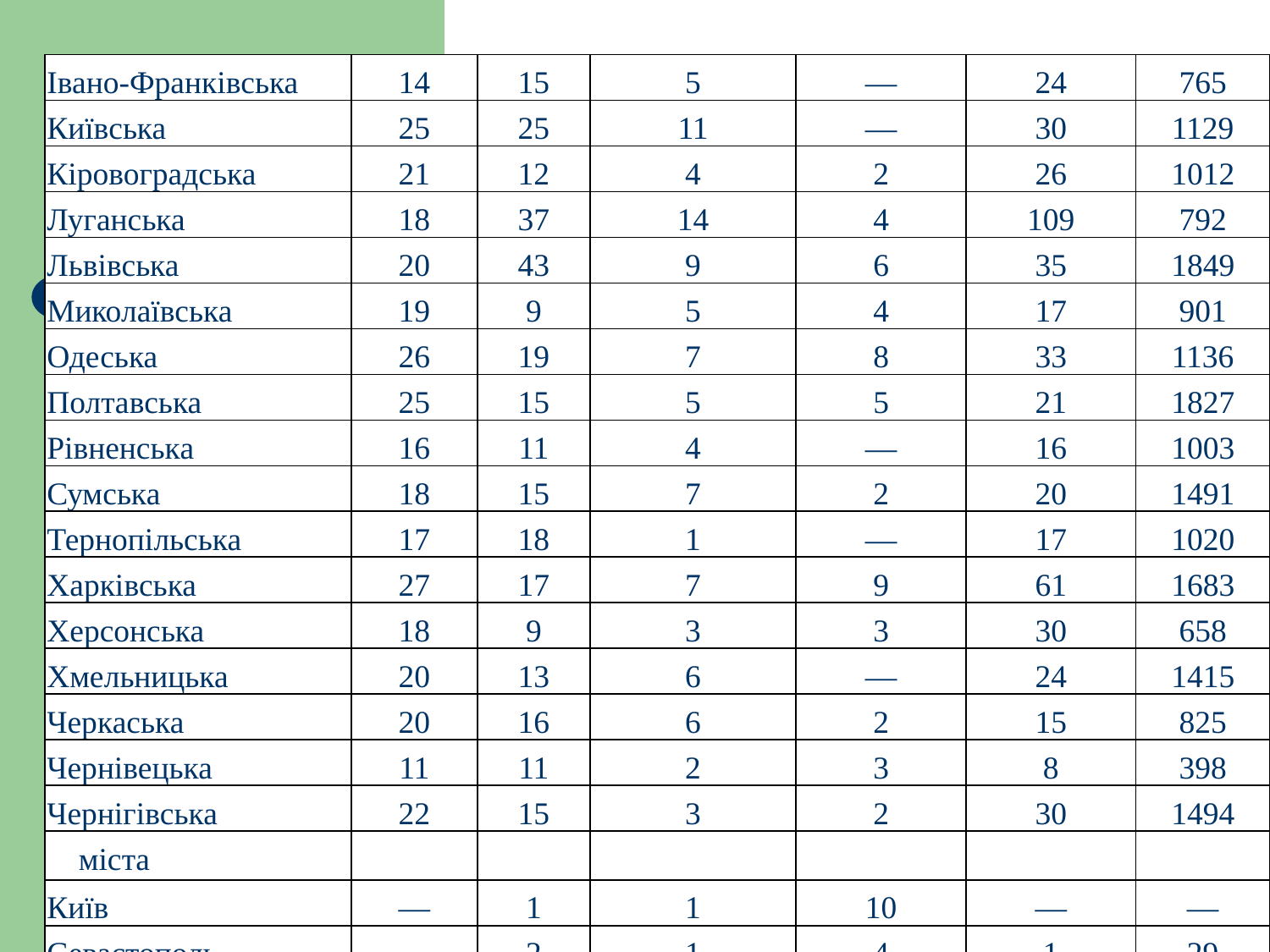

| Івано-Франківська | 14 | 15 | 5 | — | 24 | 765 |
| --- | --- | --- | --- | --- | --- | --- |
| Київська | 25 | 25 | 11 | — | 30 | 1129 |
| Кіровоградська | 21 | 12 | 4 | 2 | 26 | 1012 |
| Луганська | 18 | 37 | 14 | 4 | 109 | 792 |
| Львівська | 20 | 43 | 9 | 6 | 35 | 1849 |
| Миколаївська | 19 | 9 | 5 | 4 | 17 | 901 |
| Одеська | 26 | 19 | 7 | 8 | 33 | 1136 |
| Полтавська | 25 | 15 | 5 | 5 | 21 | 1827 |
| Рівненська | 16 | 11 | 4 | — | 16 | 1003 |
| Сумська | 18 | 15 | 7 | 2 | 20 | 1491 |
| Тернопільська | 17 | 18 | 1 | — | 17 | 1020 |
| Харківська | 27 | 17 | 7 | 9 | 61 | 1683 |
| Херсонська | 18 | 9 | 3 | 3 | 30 | 658 |
| Хмельницька | 20 | 13 | 6 | — | 24 | 1415 |
| Черкаська | 20 | 16 | 6 | 2 | 15 | 825 |
| Чернівецька | 11 | 11 | 2 | 3 | 8 | 398 |
| Чернігівська | 22 | 15 | 3 | 2 | 30 | 1494 |
| міста |  |  |  |  |  |  |
| Київ | — | 1 | 1 | 10 | — | — |
| Севастополь | — | 2 | 1 | 4 | 1 | 29 |